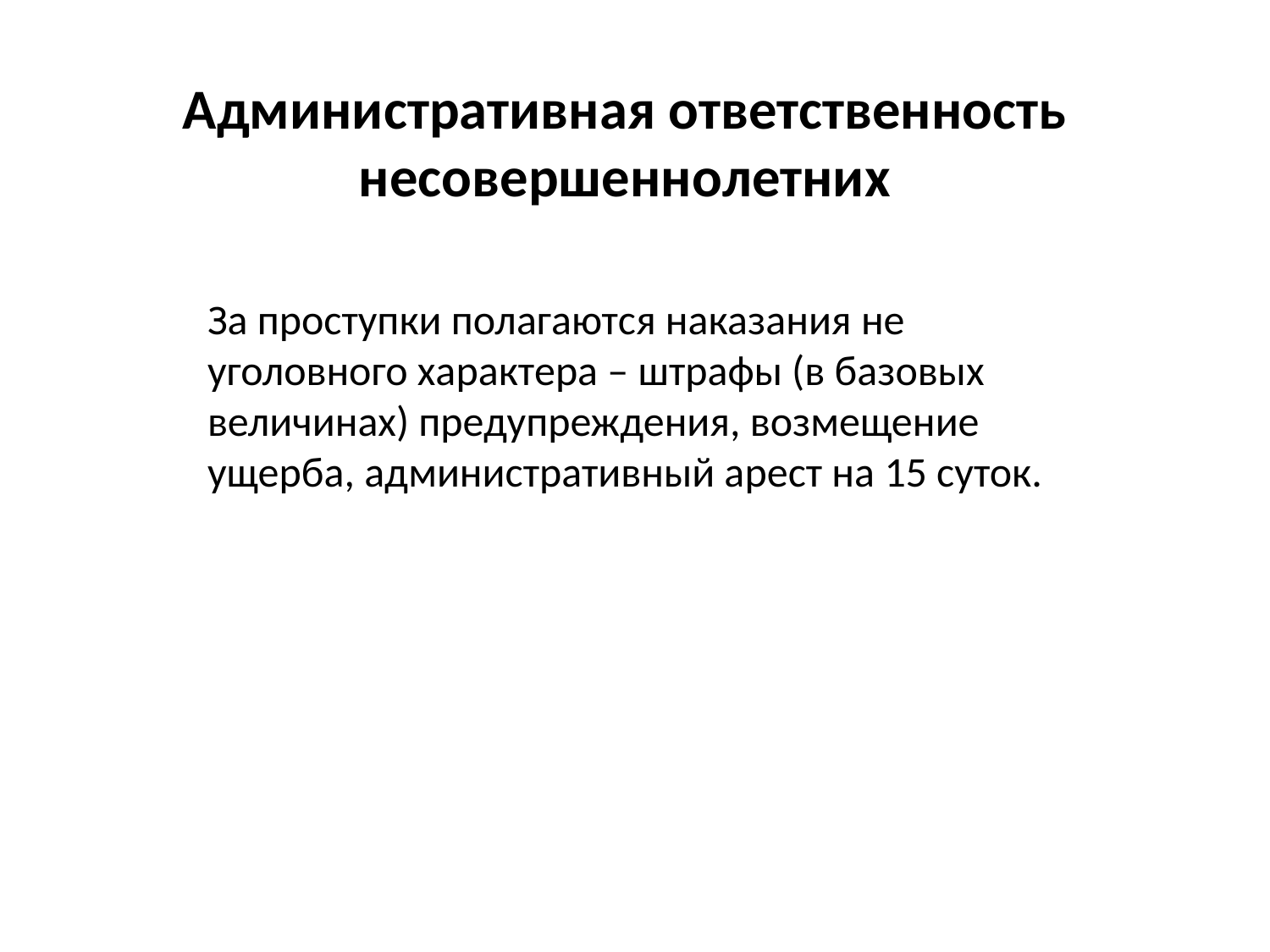

Административная ответственность несовершеннолетних
За проступки полагаются наказания не уголовного характера – штрафы (в базовых величинах) предупреждения, возмещение ущерба, административный арест на 15 суток.